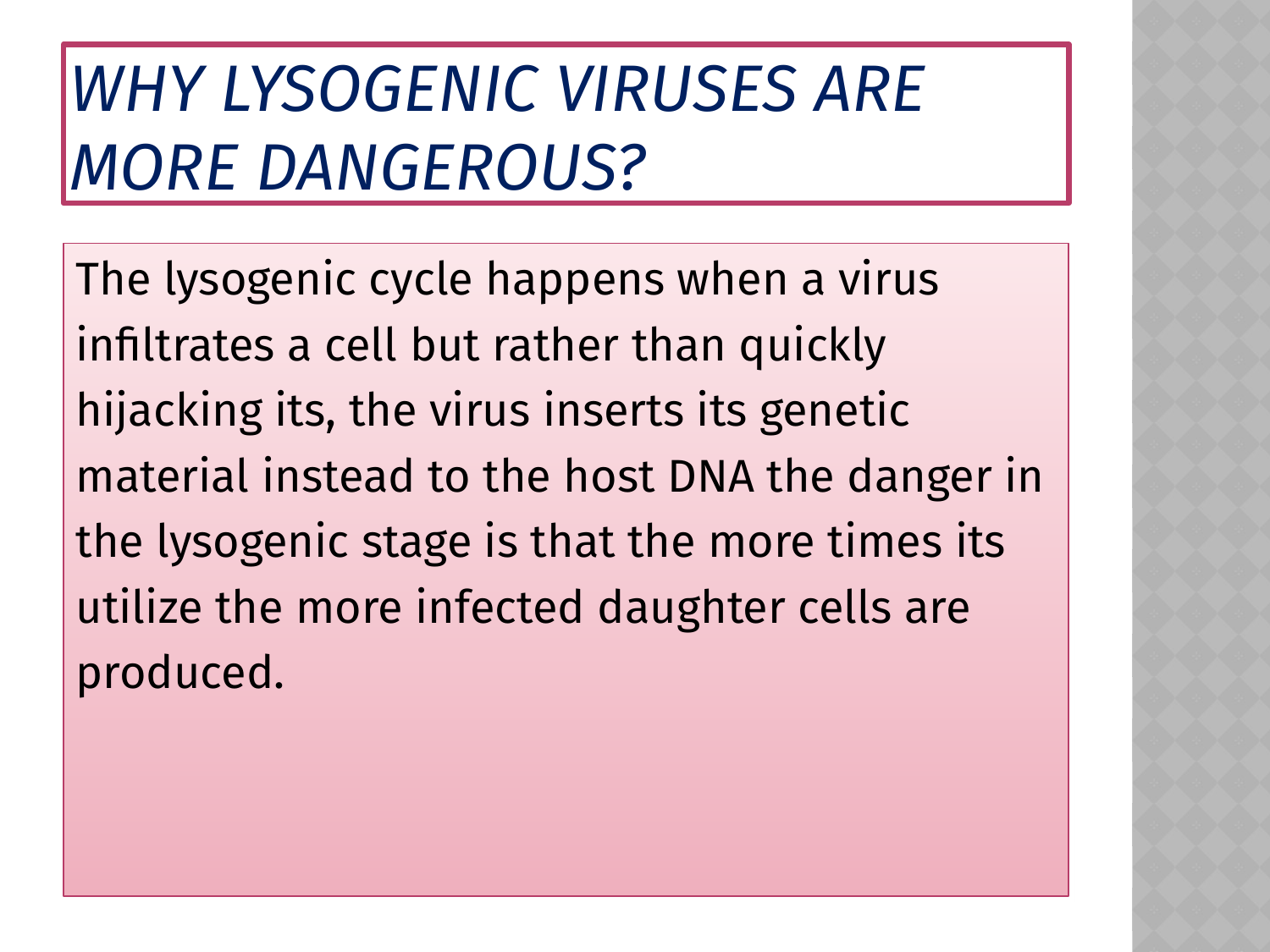

# Why lysogenic viruses are more dangerous?
The lysogenic cycle happens when a virus
infiltrates a cell but rather than quickly
hijacking its, the virus inserts its genetic
material instead to the host DNA the danger in
the lysogenic stage is that the more times its
utilize the more infected daughter cells are
produced.